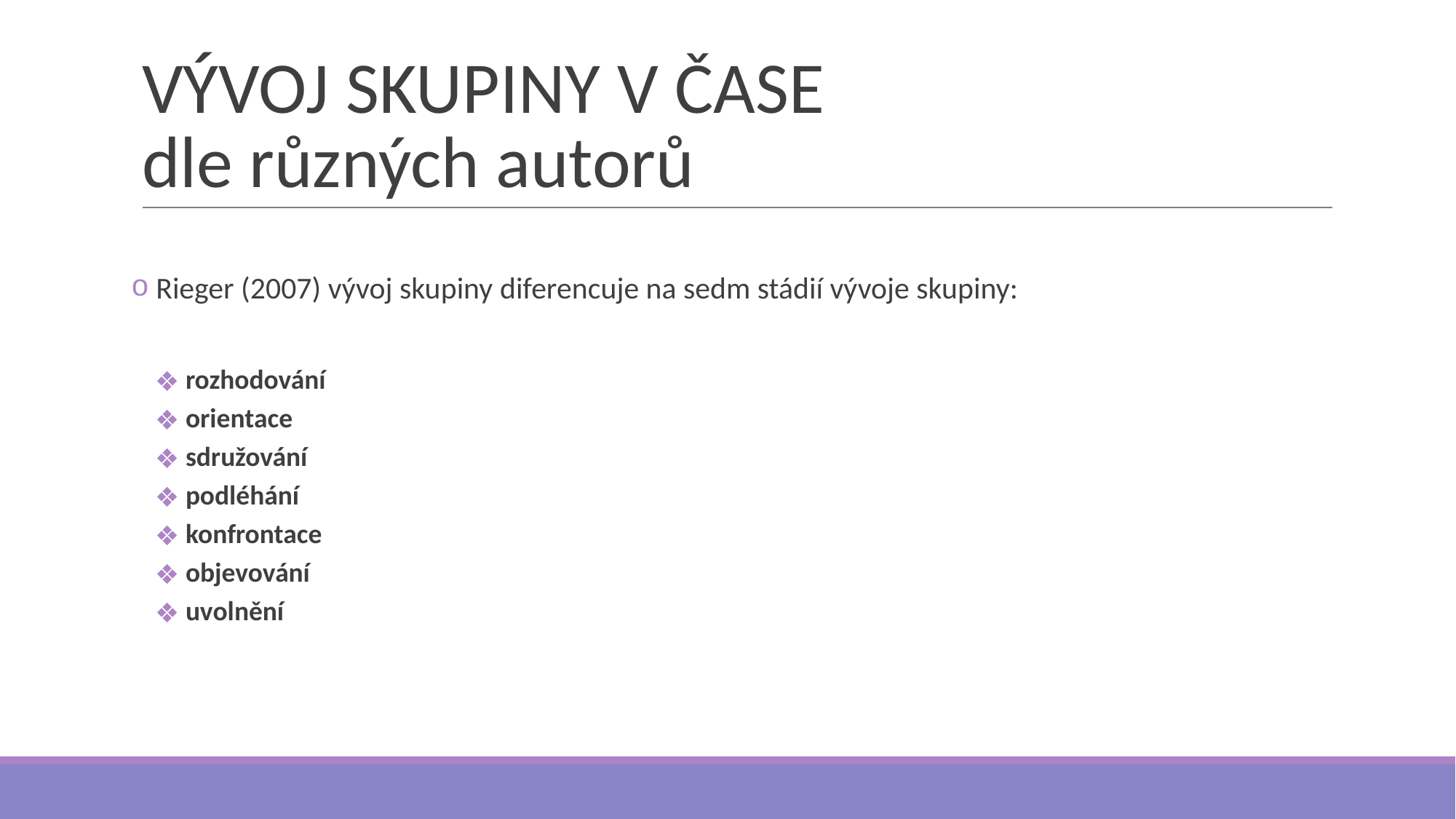

# VÝVOJ SKUPINY V ČASE dle různých autorů
 Rieger (2007) vývoj skupiny diferencuje na sedm stádií vývoje skupiny:

 rozhodování
 orientace
 sdružování
 podléhání
 konfrontace
 objevování
 uvolnění